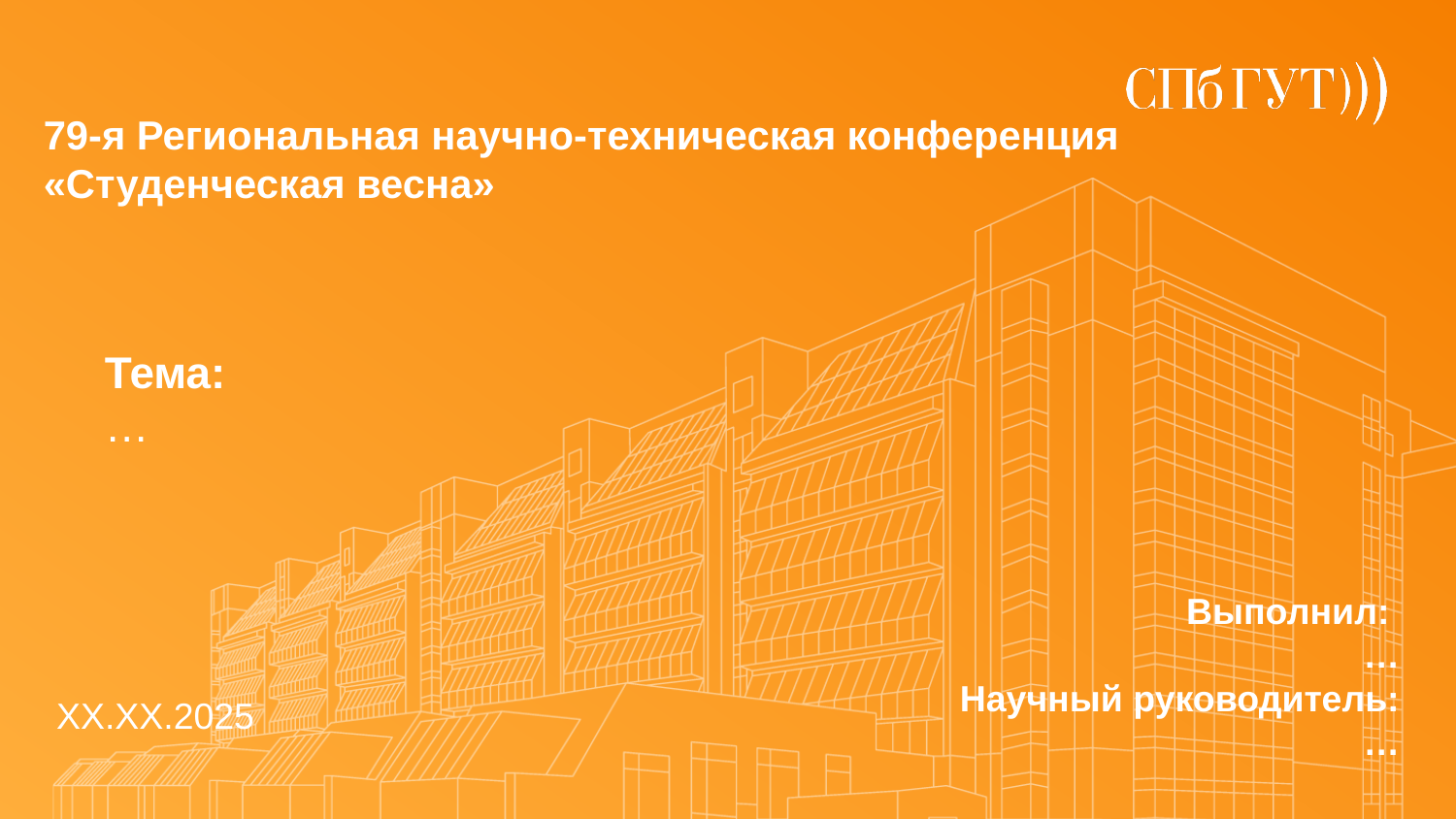

79-я Региональная научно-техническая конференция «Студенческая весна»
# Тема: …
Выполнил:
…
Научный руководитель:
…
XX.XX.2025